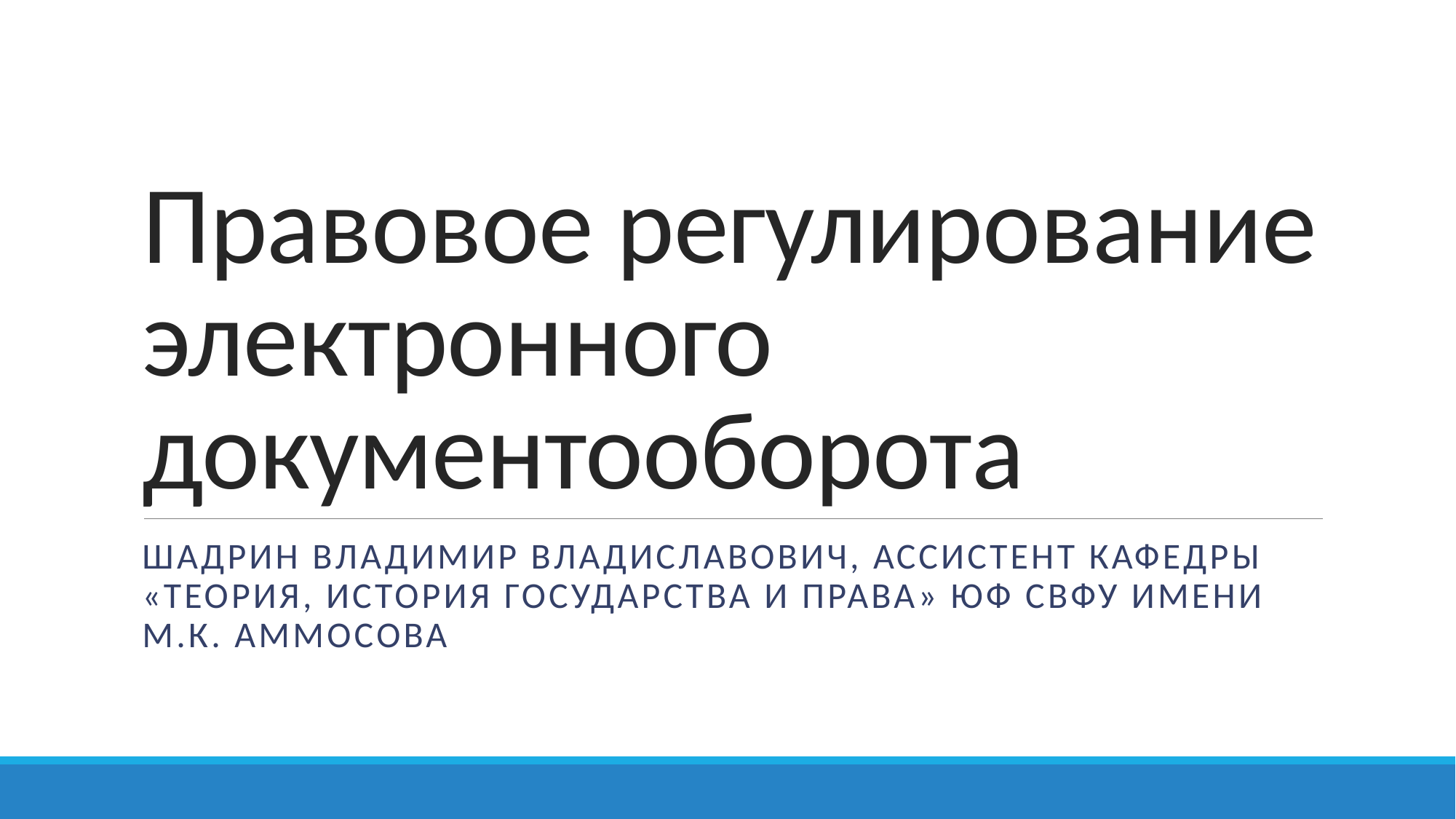

# Правовое регулирование электронного документооборота
Шадрин Владимир Владиславович, ассистент кафедры «Теория, история государства и права» ЮФ СВФУ имени М.К. Аммосова